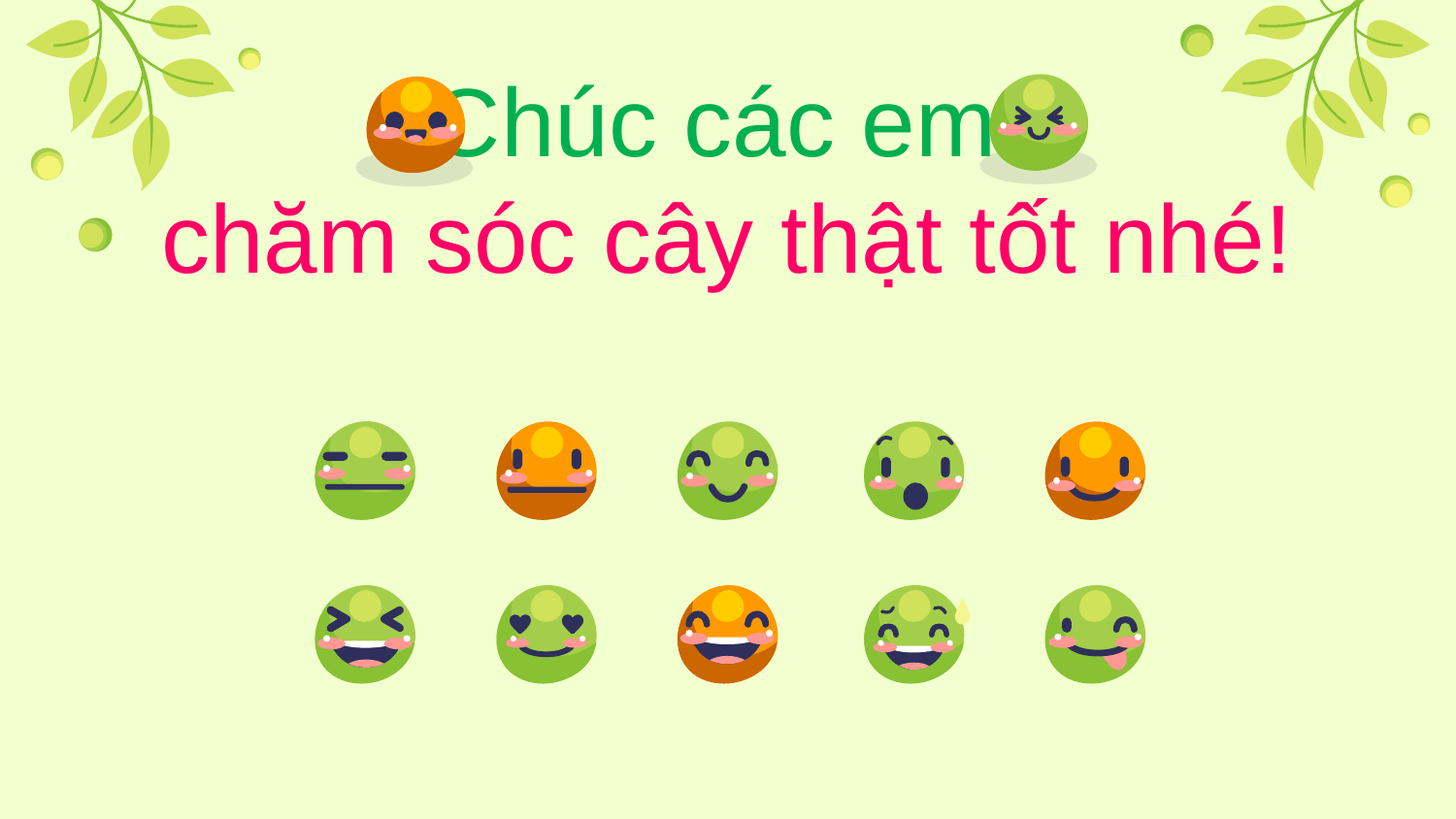

# Chúc các em chăm sóc cây thật tốt nhé!